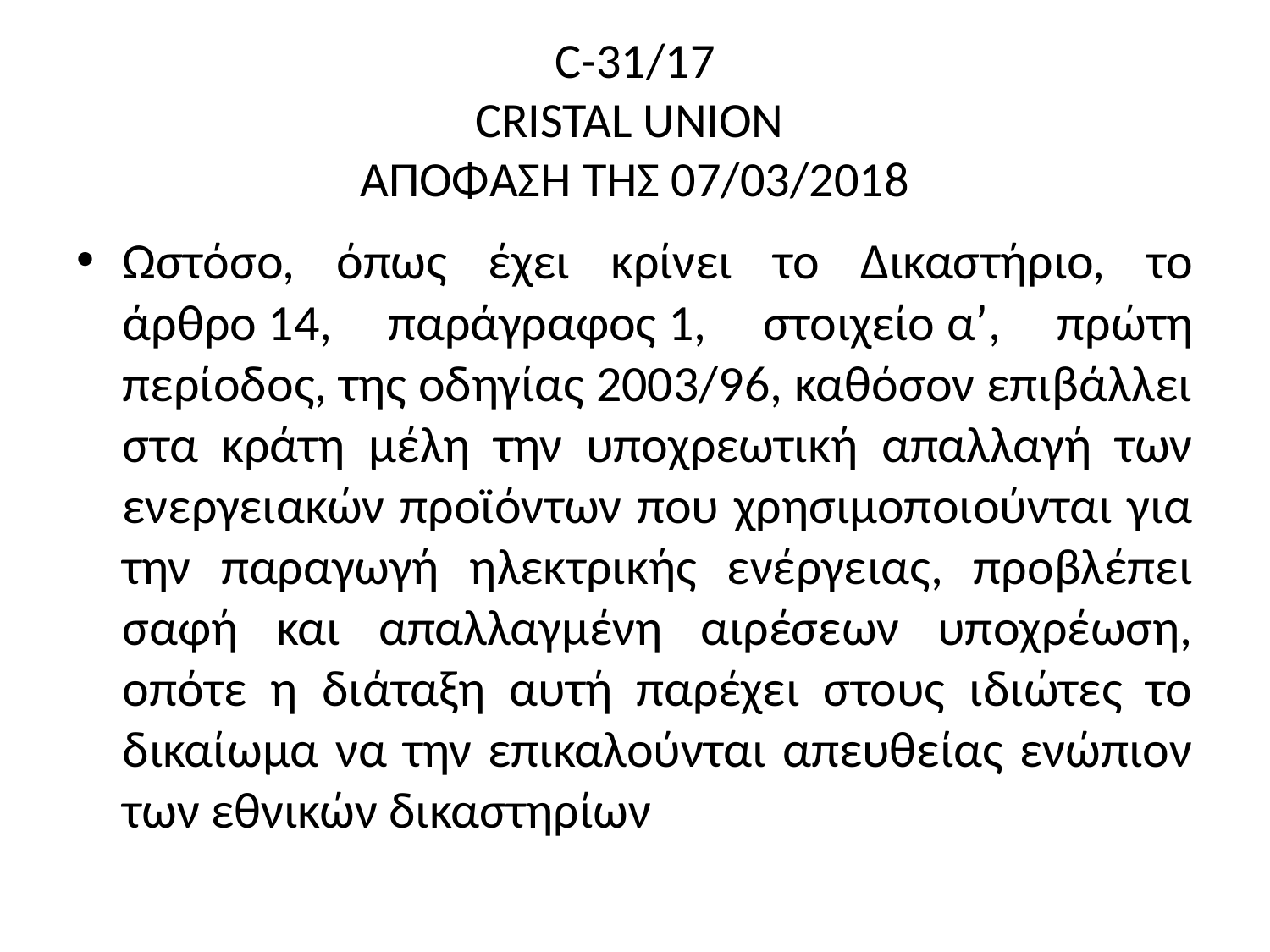

# C-31/17 CRISTAL UNION ΑΠΟΦΑΣΗ ΤΗΣ 07/03/2018
Ωστόσο, όπως έχει κρίνει το Δικαστήριο, το άρθρο 14, παράγραφος 1, στοιχείο αʹ, πρώτη περίοδος, της οδηγίας 2003/96, καθόσον επιβάλλει στα κράτη μέλη την υποχρεωτική απαλλαγή των ενεργειακών προϊόντων που χρησιμοποιούνται για την παραγωγή ηλεκτρικής ενέργειας, προβλέπει σαφή και απαλλαγμένη αιρέσεων υποχρέωση, οπότε η διάταξη αυτή παρέχει στους ιδιώτες το δικαίωμα να την επικαλούνται απευθείας ενώπιον των εθνικών δικαστηρίων